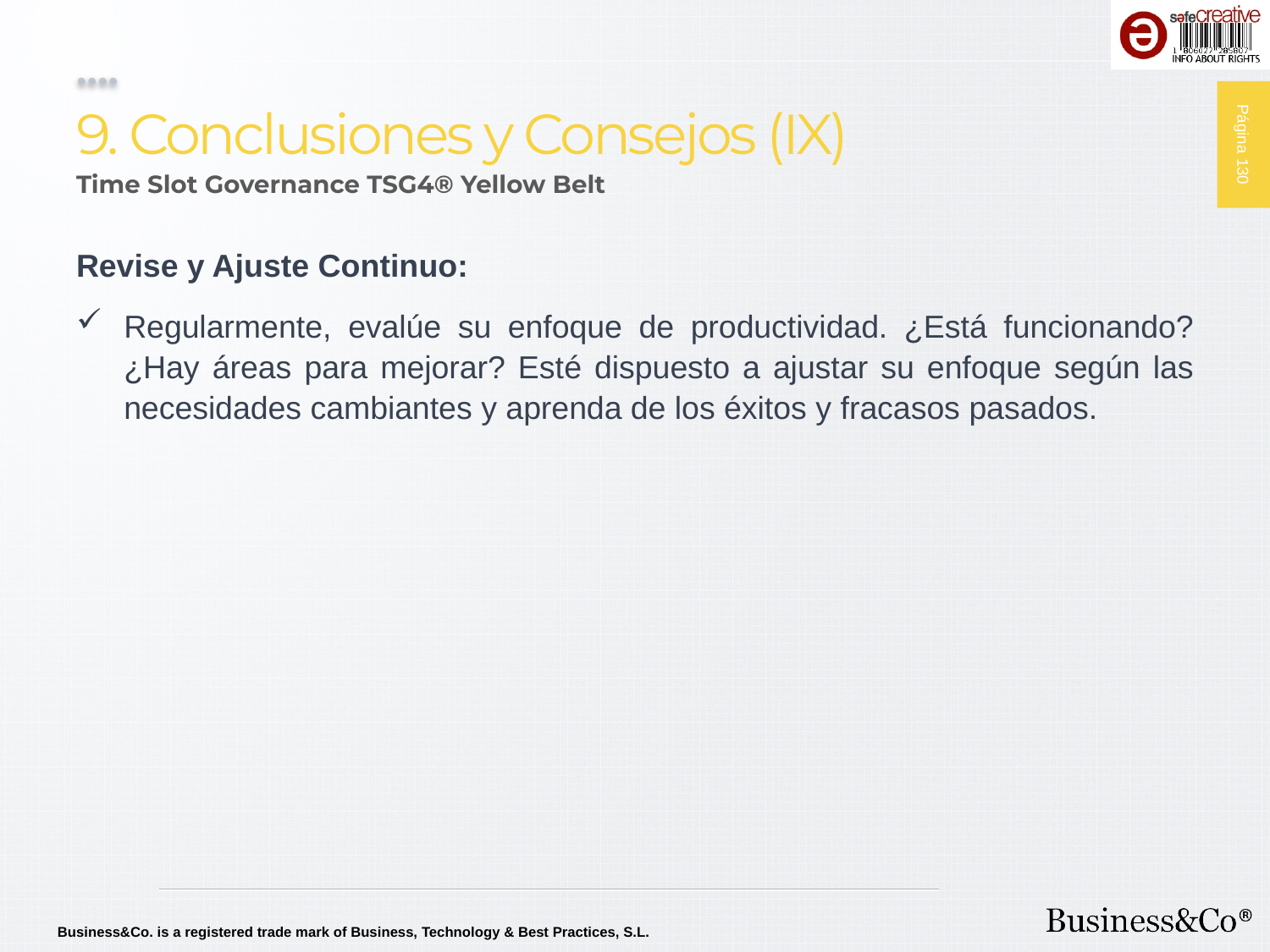

# 9. Conclusiones y Consejos (IX)
Time Slot Governance TSG4® Yellow Belt

Revise y Ajuste Continuo:
Regularmente, evalúe su enfoque de productividad. ¿Está funcionando? ¿Hay áreas para mejorar? Esté dispuesto a ajustar su enfoque según las necesidades cambiantes y aprenda de los éxitos y fracasos pasados.